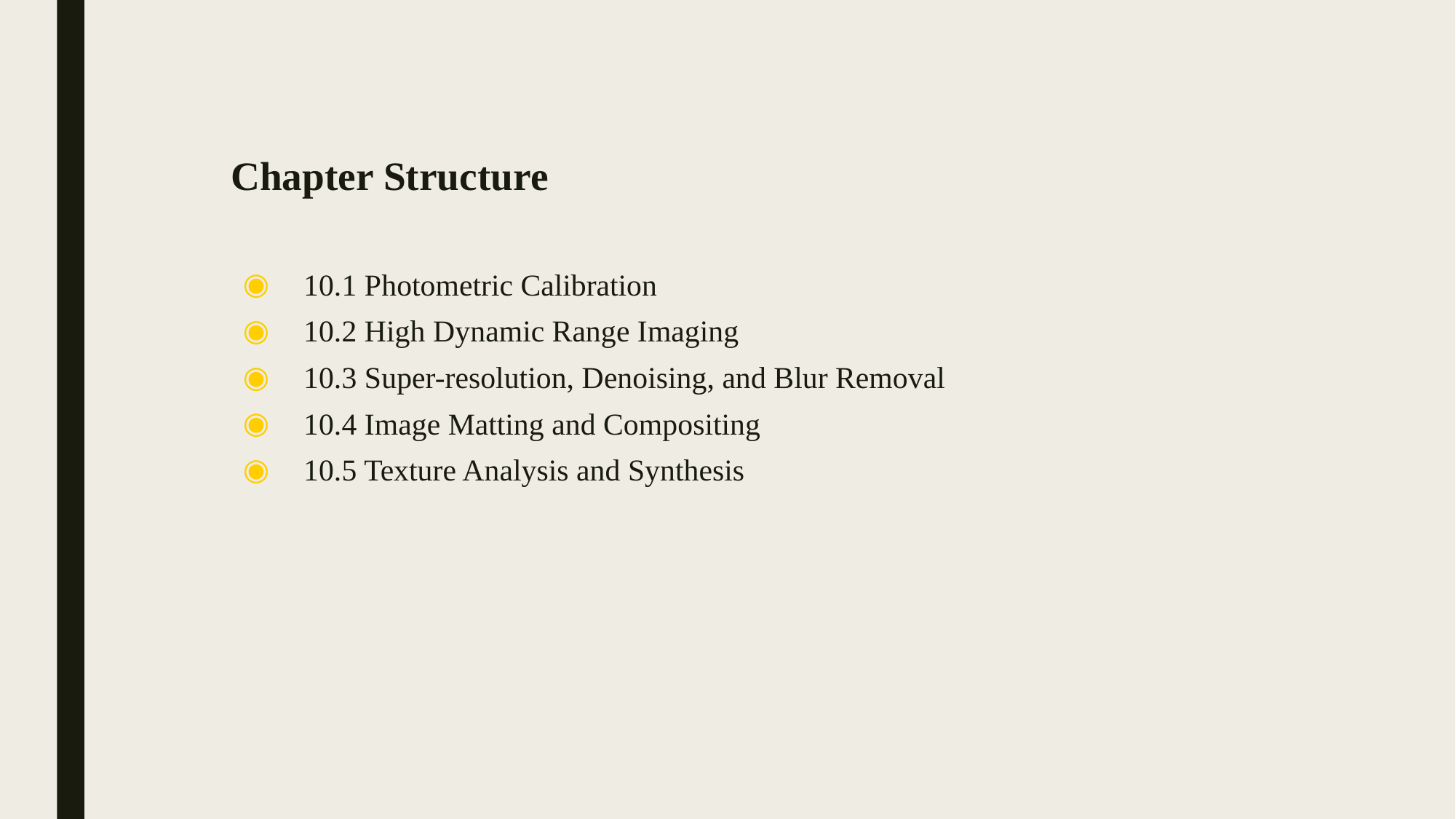

# Chapter Structure
10.1 Photometric Calibration
10.2 High Dynamic Range Imaging
10.3 Super-resolution, Denoising, and Blur Removal
10.4 Image Matting and Compositing
10.5 Texture Analysis and Synthesis